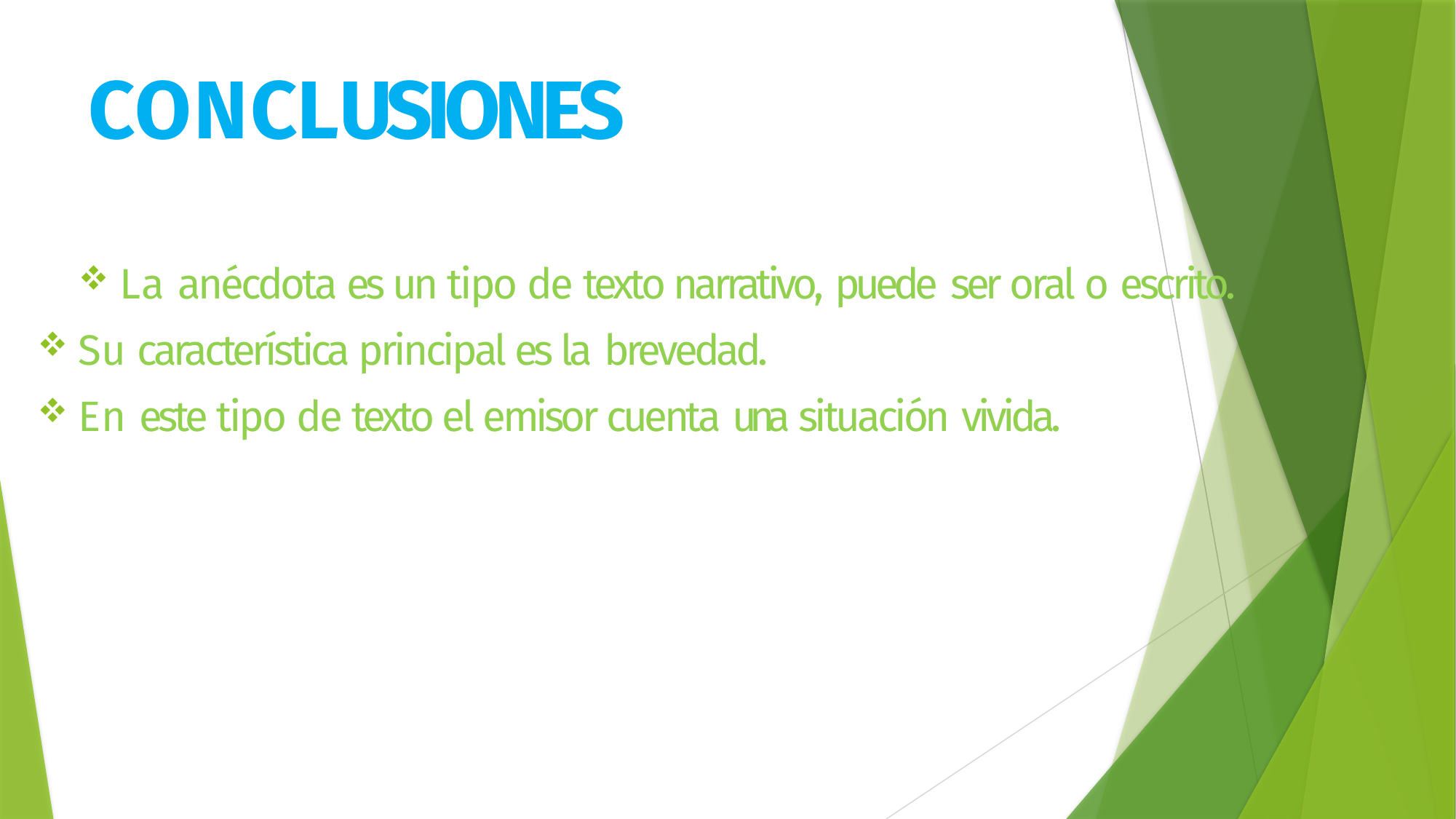

# CONCLUSIONES
La anécdota es un tipo de texto narrativo, puede  ser oral o escrito.
Su característica principal es la brevedad.
En este tipo de texto el emisor cuenta una  situación vivida.